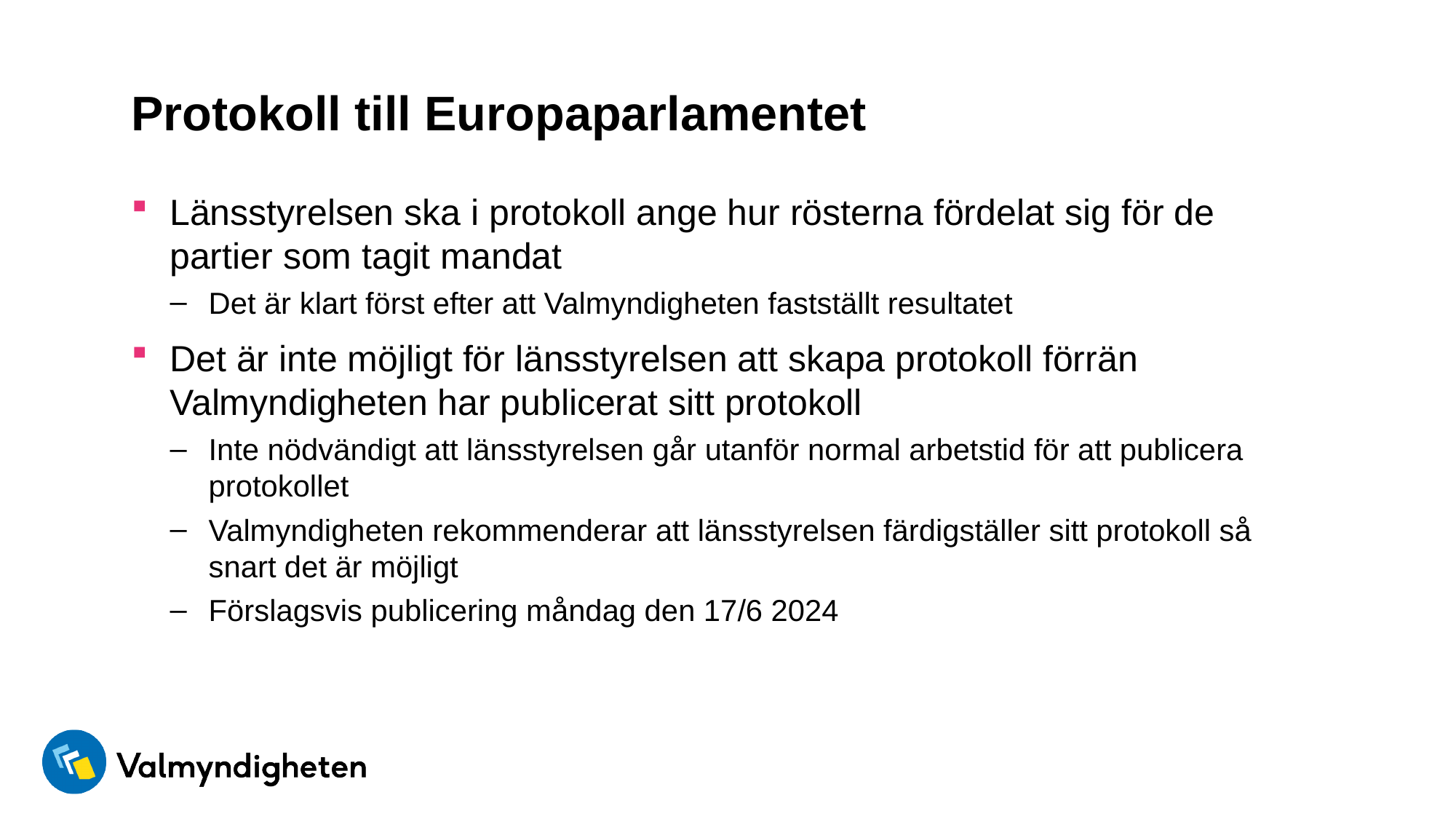

# Protokoll till Europaparlamentet
Länsstyrelsen ska i protokoll ange hur rösterna fördelat sig för de partier som tagit mandat
Det är klart först efter att Valmyndigheten fastställt resultatet
Det är inte möjligt för länsstyrelsen att skapa protokoll förrän Valmyndigheten har publicerat sitt protokoll
Inte nödvändigt att länsstyrelsen går utanför normal arbetstid för att publicera protokollet
Valmyndigheten rekommenderar att länsstyrelsen färdigställer sitt protokoll så snart det är möjligt
Förslagsvis publicering måndag den 17/6 2024